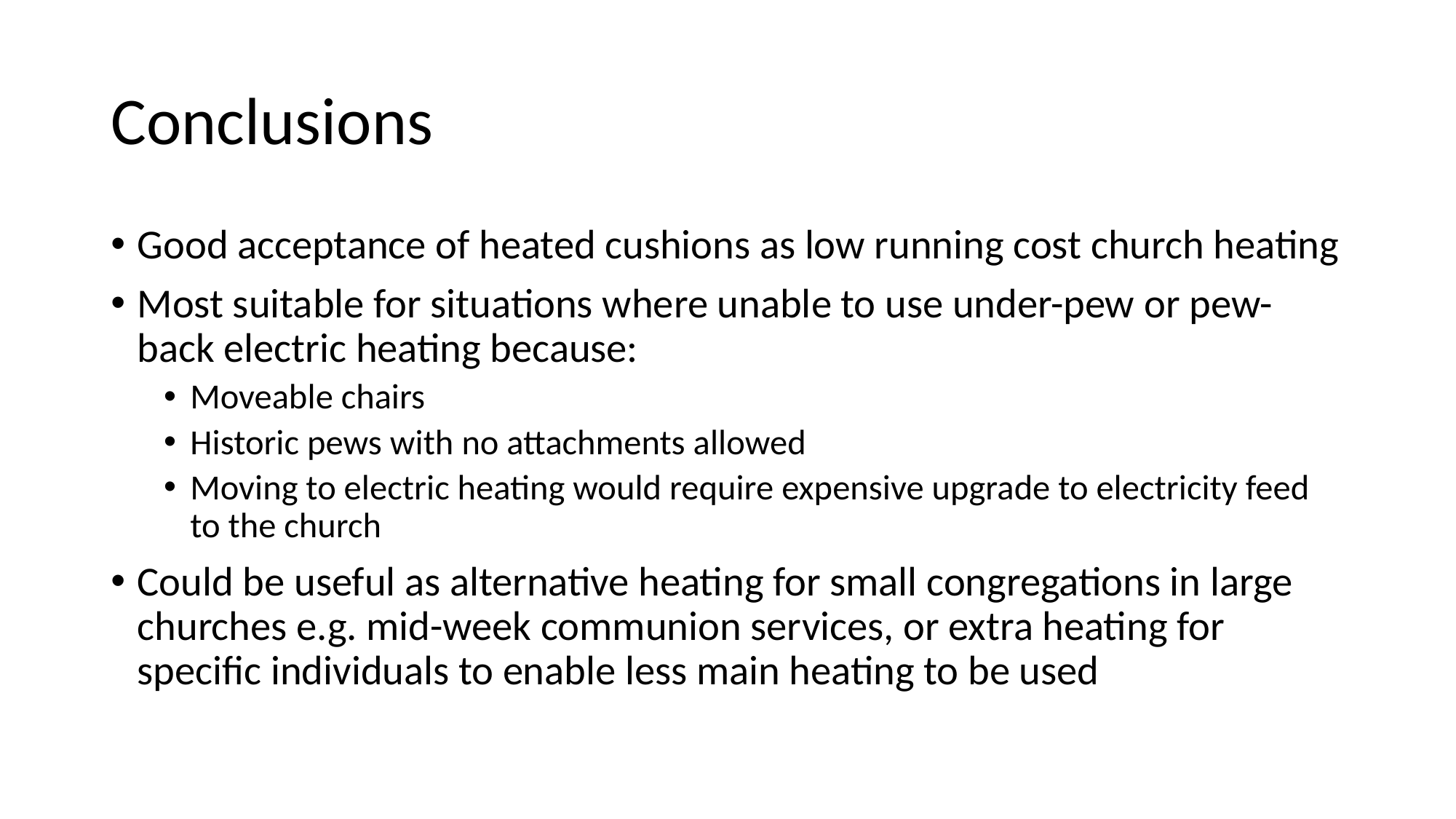

# Conclusions
Good acceptance of heated cushions as low running cost church heating
Most suitable for situations where unable to use under-pew or pew-back electric heating because:
Moveable chairs
Historic pews with no attachments allowed
Moving to electric heating would require expensive upgrade to electricity feed to the church
Could be useful as alternative heating for small congregations in large churches e.g. mid-week communion services, or extra heating for specific individuals to enable less main heating to be used